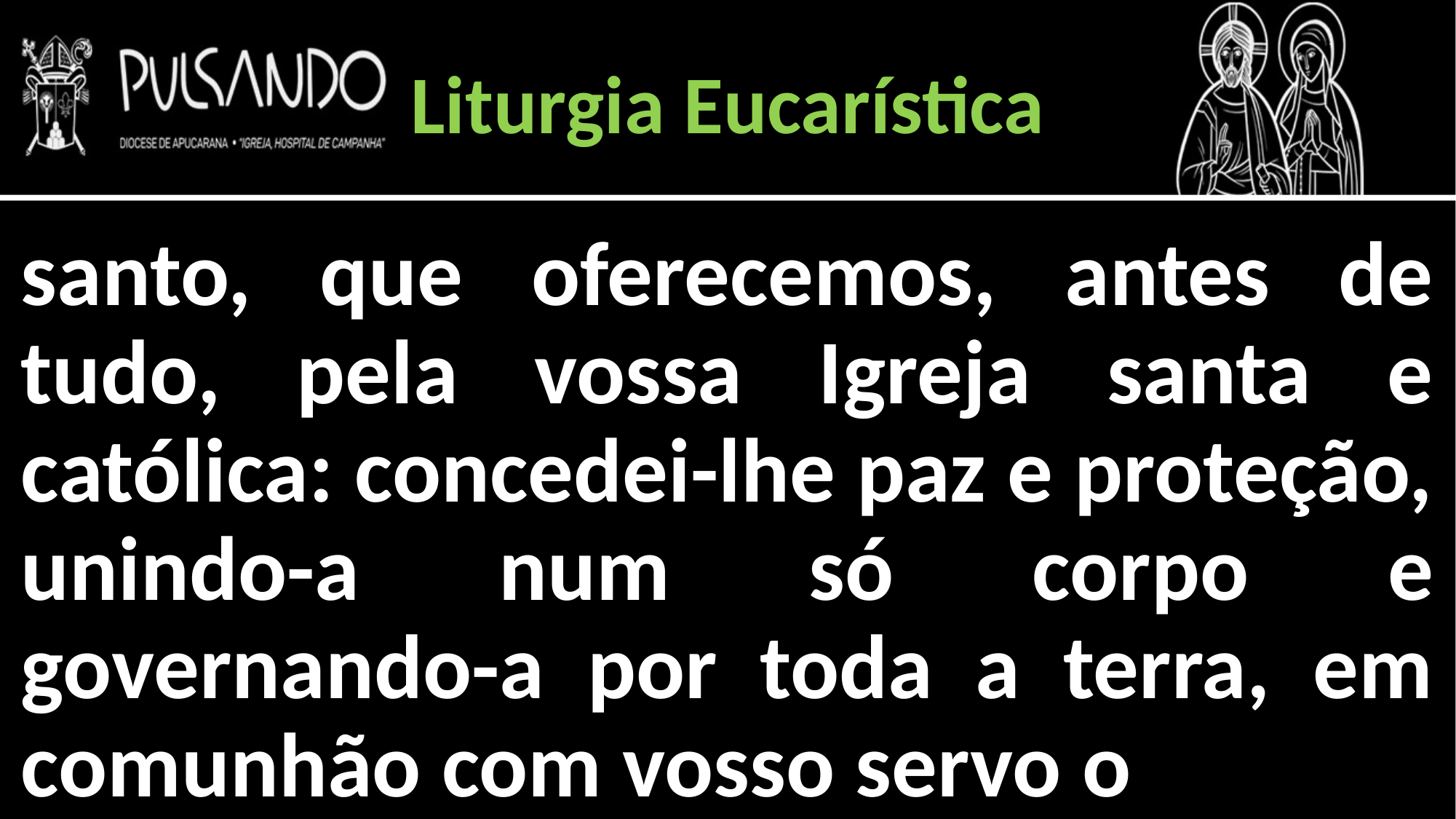

Liturgia Eucarística
santo, que oferecemos, antes de tudo, pela vossa Igreja santa e católica: concedei-lhe paz e proteção, unindo-a num só corpo e governando-a por toda a terra, em comunhão com vosso servo o